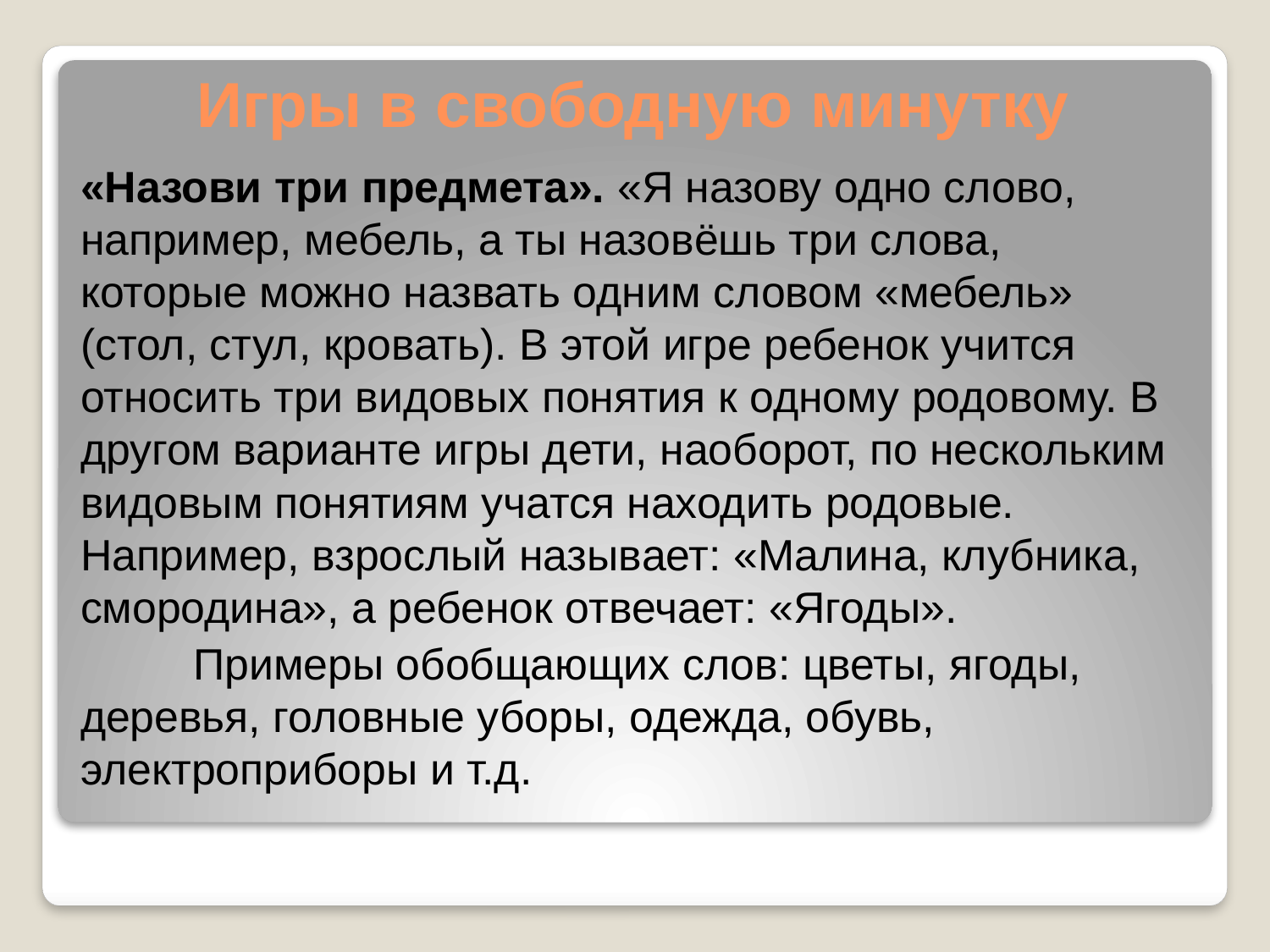

# Игры в свободную минутку
«Назови три предмета». «Я назову одно слово, например, мебель, а ты назовёшь три слова, которые можно назвать одним словом «мебель» (стол, стул, кровать). В этой игре ребенок учится относить три видовых понятия к одному родовому. В другом варианте игры дети, наоборот, по нескольким видовым понятиям учатся находить родовые. Например, взрослый называет: «Малина, клубника, смородина», а ребенок отвечает: «Ягоды».
	Примеры обобщающих слов: цветы, ягоды, деревья, головные уборы, одежда, обувь, электроприборы и т.д.